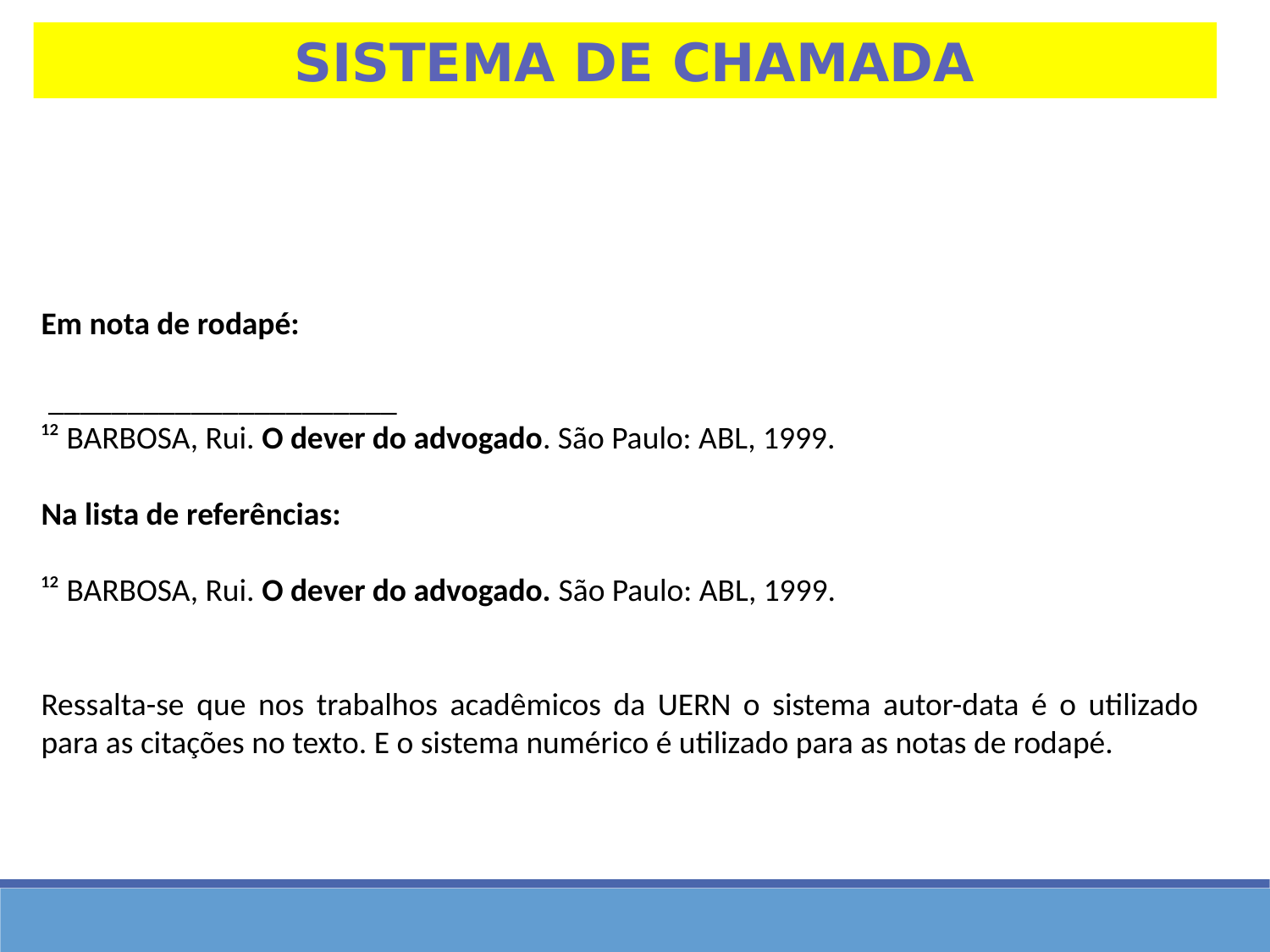

Sistema de chamada
Em nota de rodapé:

 ______________________
¹² BARBOSA, Rui. O dever do advogado. São Paulo: ABL, 1999.

Na lista de referências:

¹² BARBOSA, Rui. O dever do advogado. São Paulo: ABL, 1999.

Ressalta-se que nos trabalhos acadêmicos da UERN o sistema autor-data é o utilizado para as citações no texto. E o sistema numérico é utilizado para as notas de rodapé.